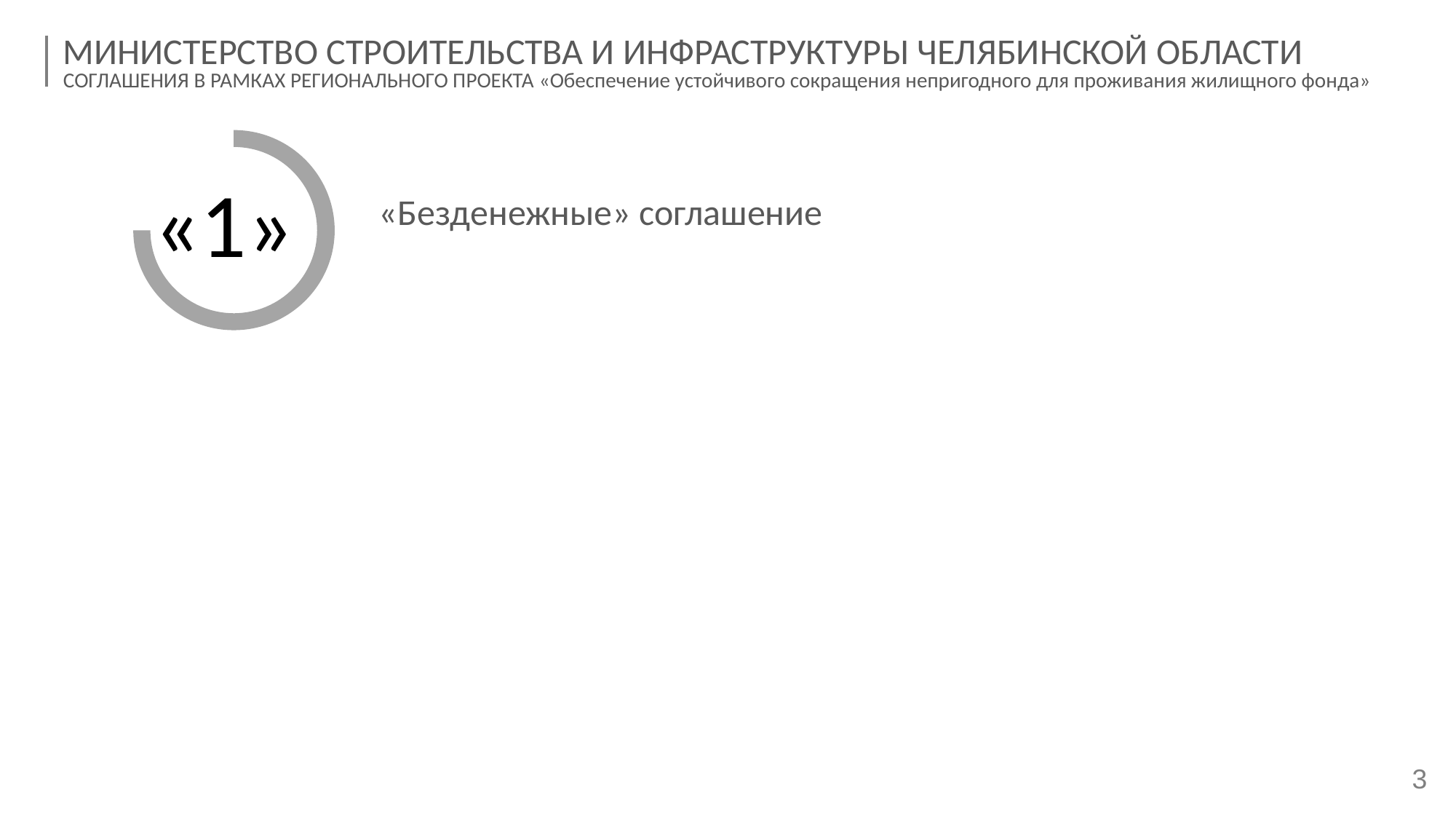

МИНИСТЕРСТВО СТРОИТЕЛЬСТВА И ИНФРАСТРУКТУРЫ ЧЕЛЯБИНСКОЙ ОБЛАСТИ
СОГЛАШЕНИЯ В РАМКАХ РЕГИОНАЛЬНОГО ПРОЕКТА «Обеспечение устойчивого сокращения непригодного для проживания жилищного фонда»

«1»
«Безденежные» соглашение
3